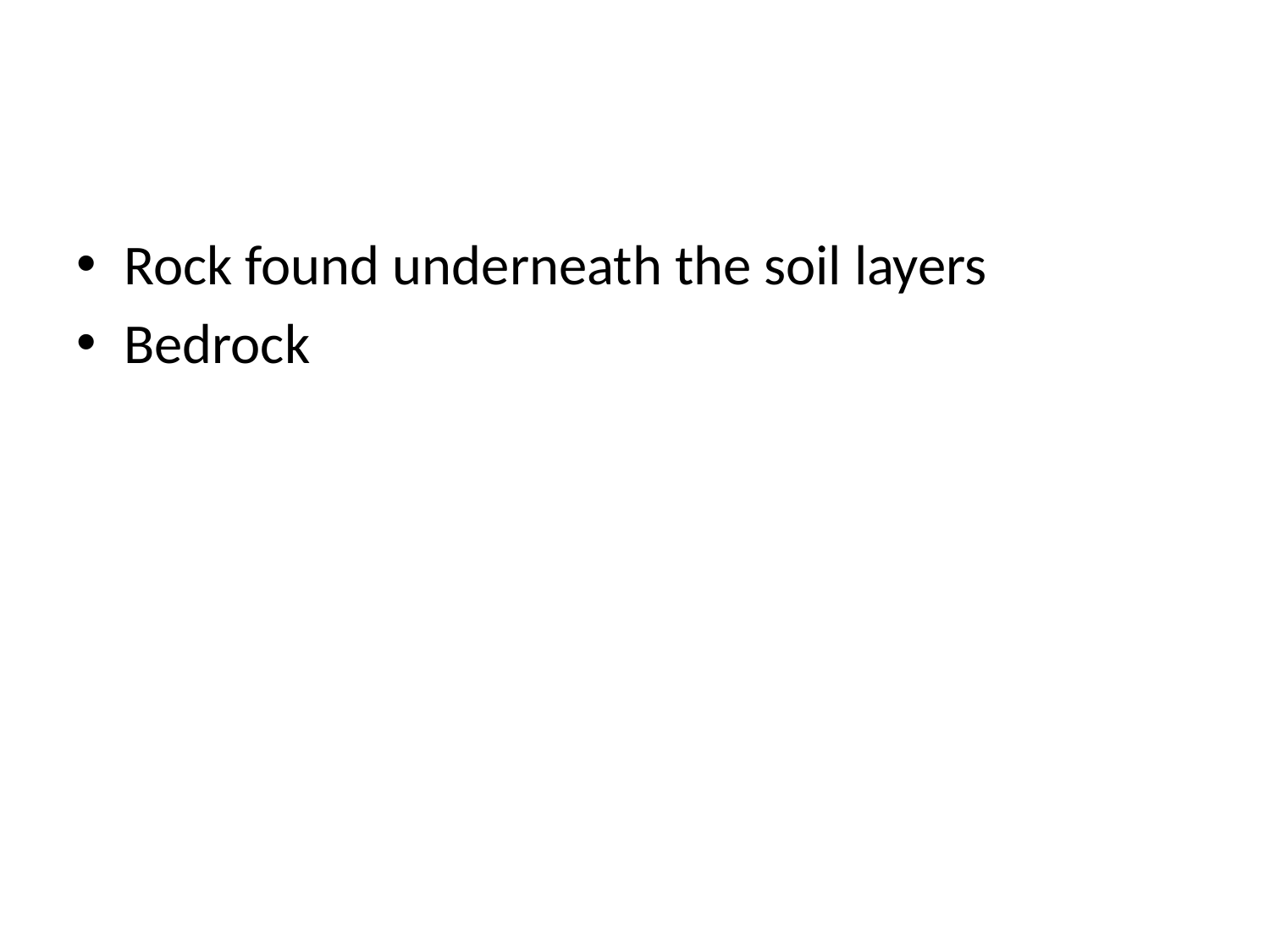

#
Rock found underneath the soil layers
Bedrock